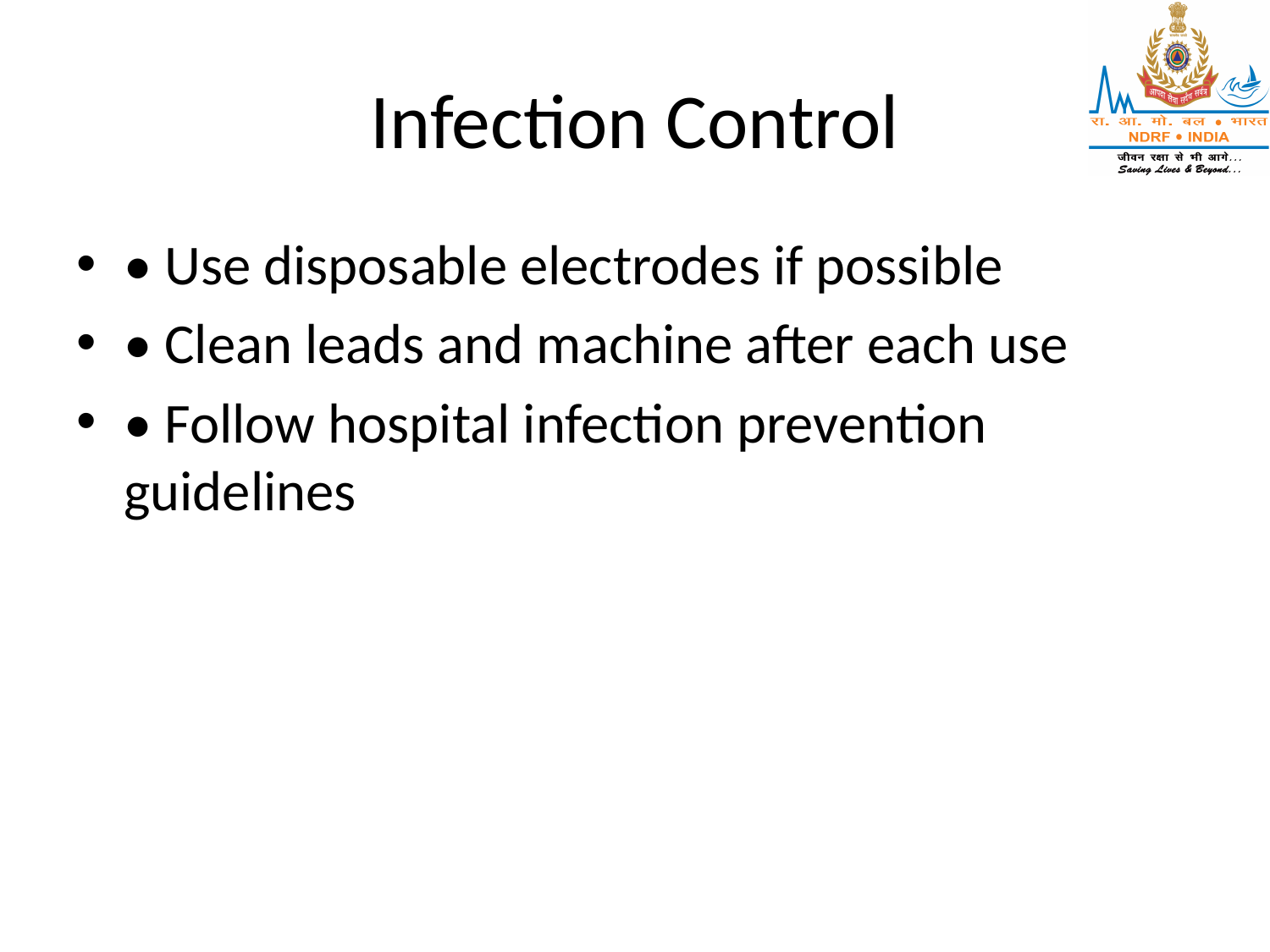

# Infection Control
• Use disposable electrodes if possible
• Clean leads and machine after each use
• Follow hospital infection prevention guidelines